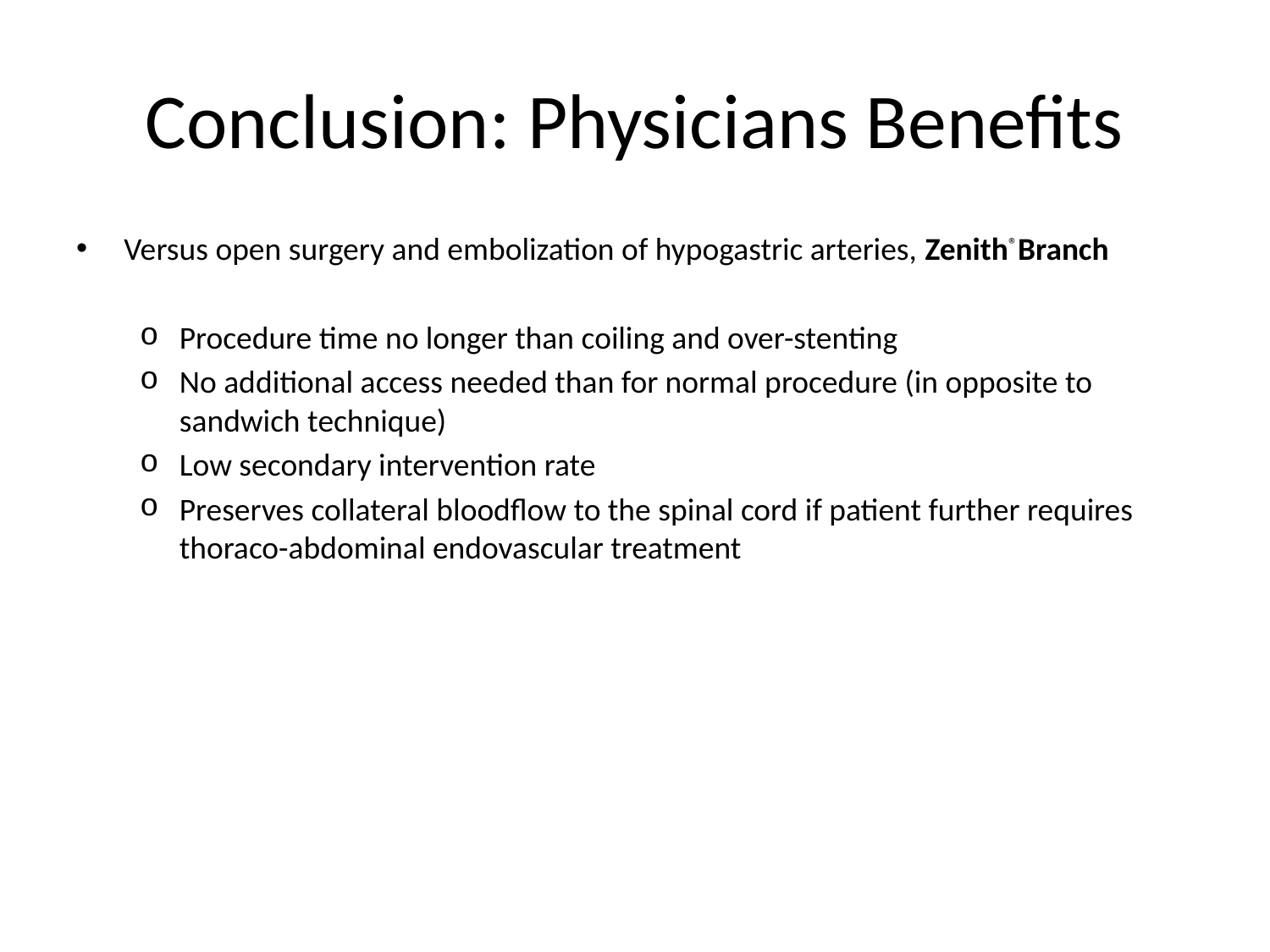

# Conclusion: Physicians Benefits
Versus open surgery and embolization of hypogastric arteries, Zenith®Branch

Procedure time no longer than coiling and over-stenting
No additional access needed than for normal procedure (in opposite to sandwich technique)
Low secondary intervention rate
Preserves collateral bloodflow to the spinal cord if patient further requires thoraco-abdominal endovascular treatment